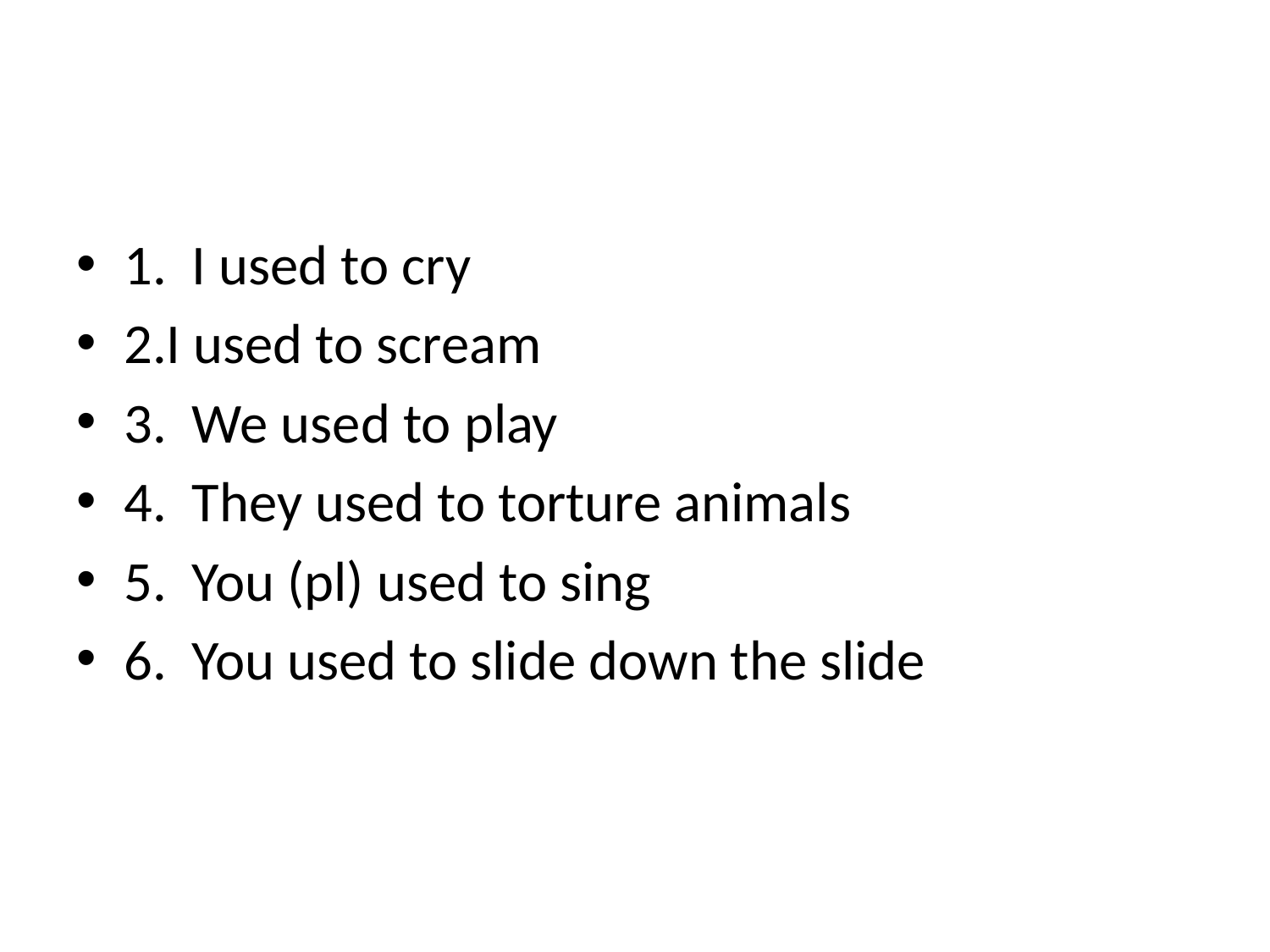

#
1.  I used to cry
2.I used to scream
3.  We used to play
4.  They used to torture animals
5.  You (pl) used to sing
6.  You used to slide down the slide